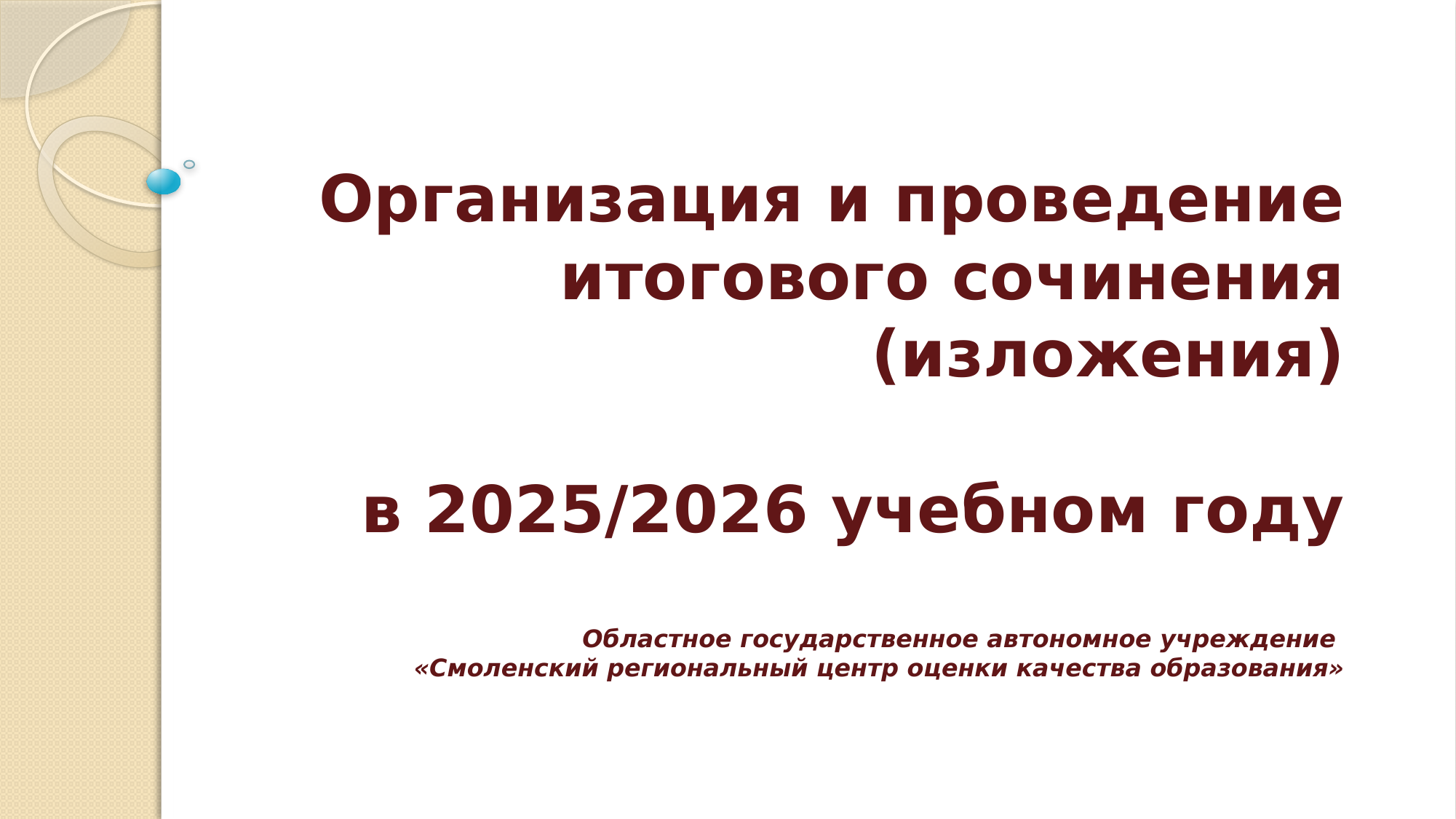

# Организация и проведение итогового сочинения (изложения) в 2025/2026 учебном году Областное государственное автономное учреждение «Смоленский региональный центр оценки качества образования»